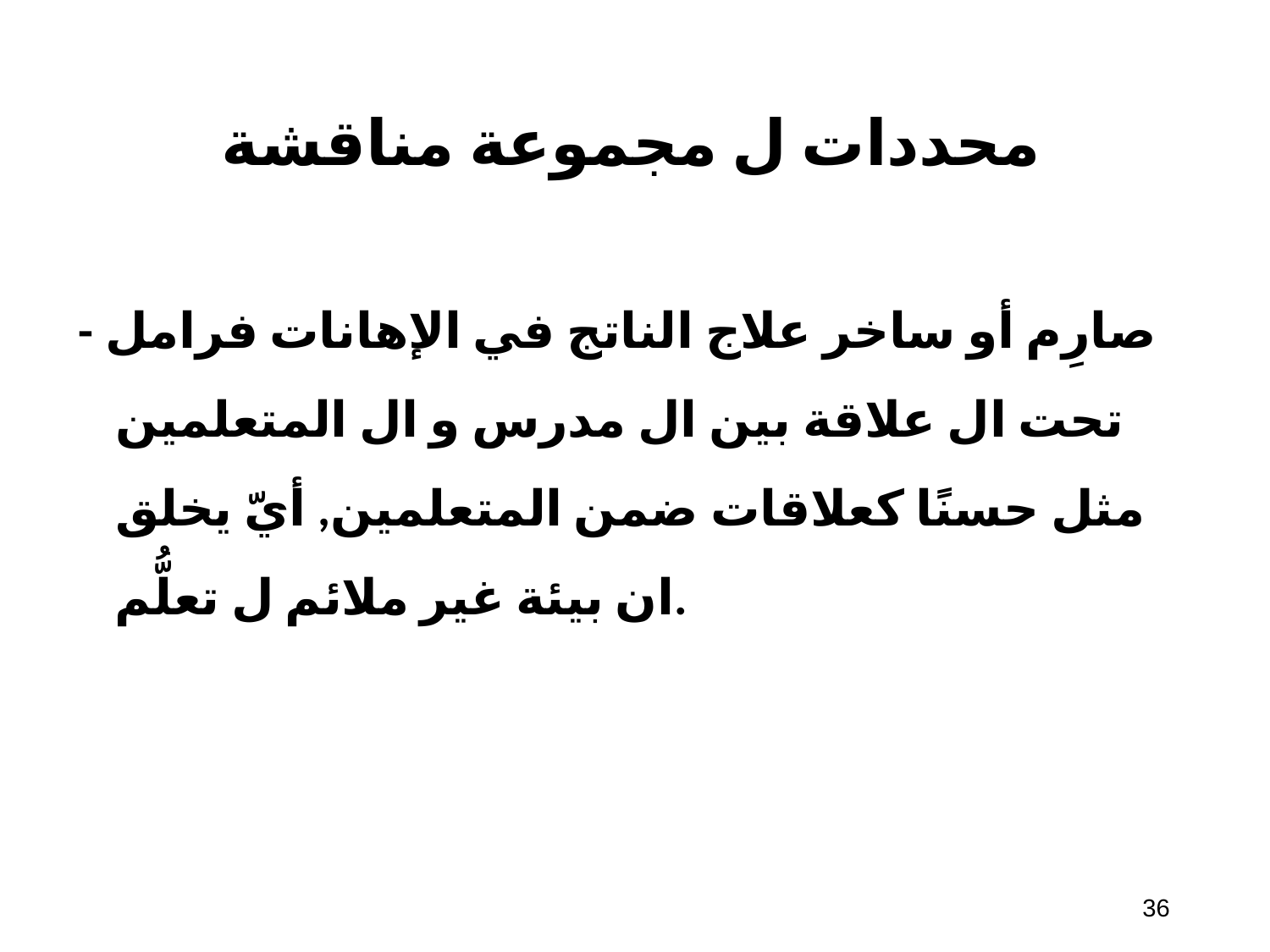

# محددات ل مجموعة مناقشة
- صارِم أو ساخر علاج الناتج في الإهانات فرامل تحت ال علاقة بين ال مدرس و ال المتعلمين مثل حسنًا كعلاقات​ ضمن المتعلمين, أيّ يخلق ان بيئة غير ملائم ل تعلُّم.
36